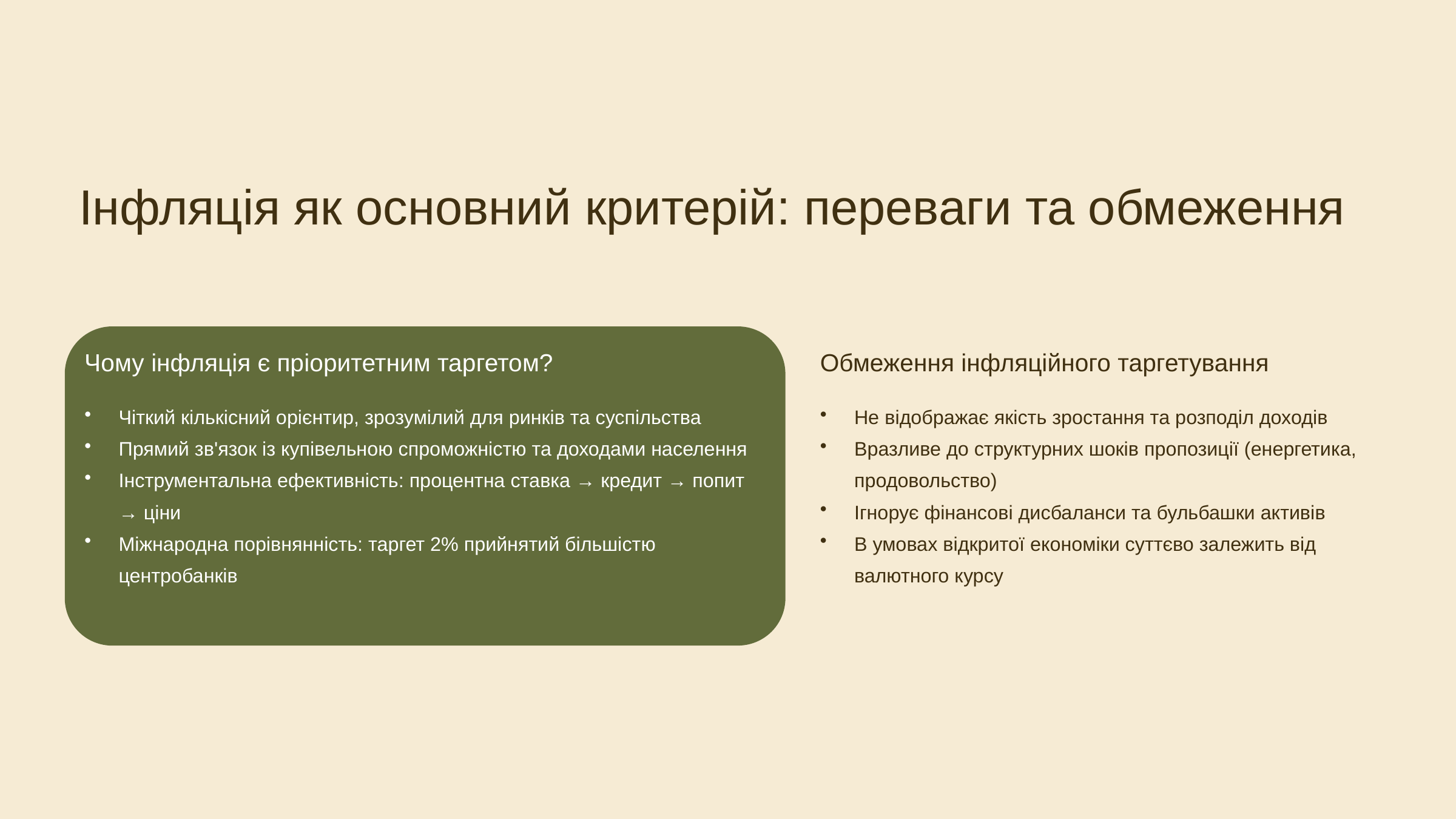

Інфляція як основний критерій: переваги та обмеження

Чому інфляція є пріоритетним таргетом?
Обмеження інфляційного таргетування
Чіткий кількісний орієнтир, зрозумілий для ринків та суспільства
Прямий зв'язок із купівельною спроможністю та доходами населення
Інструментальна ефективність: процентна ставка → кредит → попит → ціни
Міжнародна порівнянність: таргет 2% прийнятий більшістю центробанків
Не відображає якість зростання та розподіл доходів
Вразливе до структурних шоків пропозиції (енергетика, продовольство)
Ігнорує фінансові дисбаланси та бульбашки активів
В умовах відкритої економіки суттєво залежить від валютного курсу